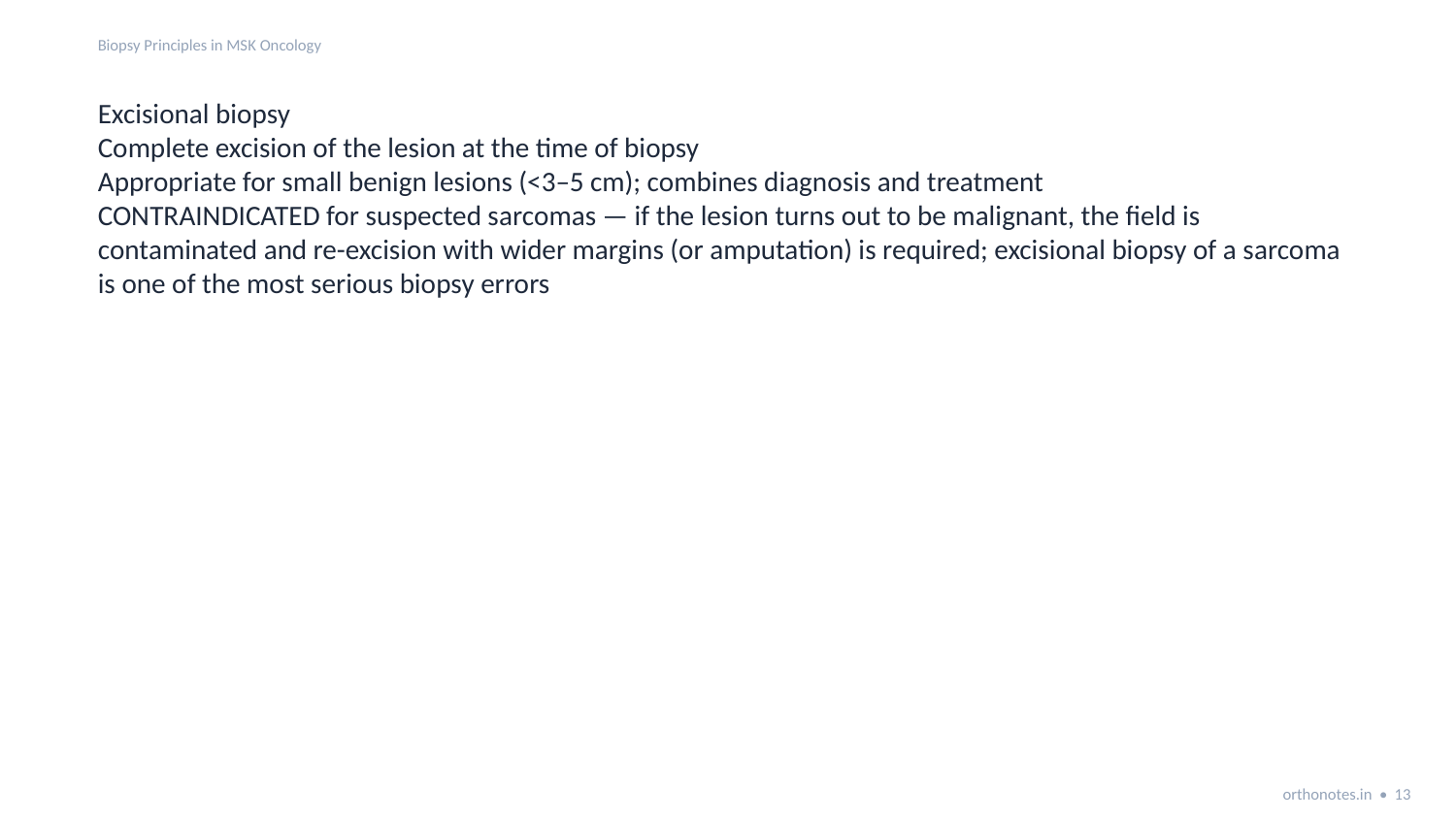

Biopsy Principles in MSK Oncology
Excisional biopsy
Complete excision of the lesion at the time of biopsy
Appropriate for small benign lesions (<3–5 cm); combines diagnosis and treatment
CONTRAINDICATED for suspected sarcomas — if the lesion turns out to be malignant, the field is contaminated and re-excision with wider margins (or amputation) is required; excisional biopsy of a sarcoma is one of the most serious biopsy errors
orthonotes.in  •  13